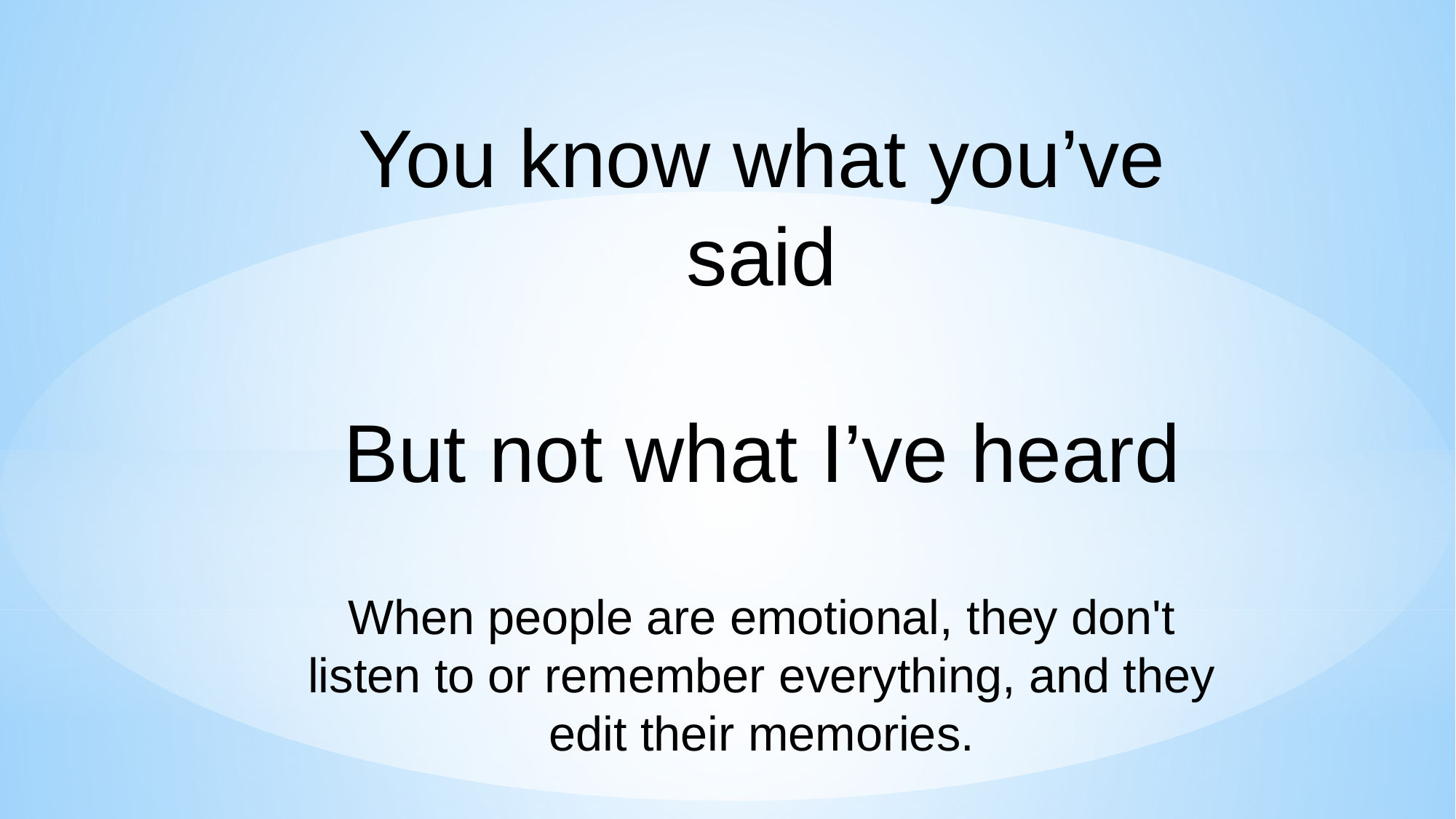

You know what you’ve said

But not what I’ve heard

When people are emotional, they don't listen to or remember everything, and they edit their memories.